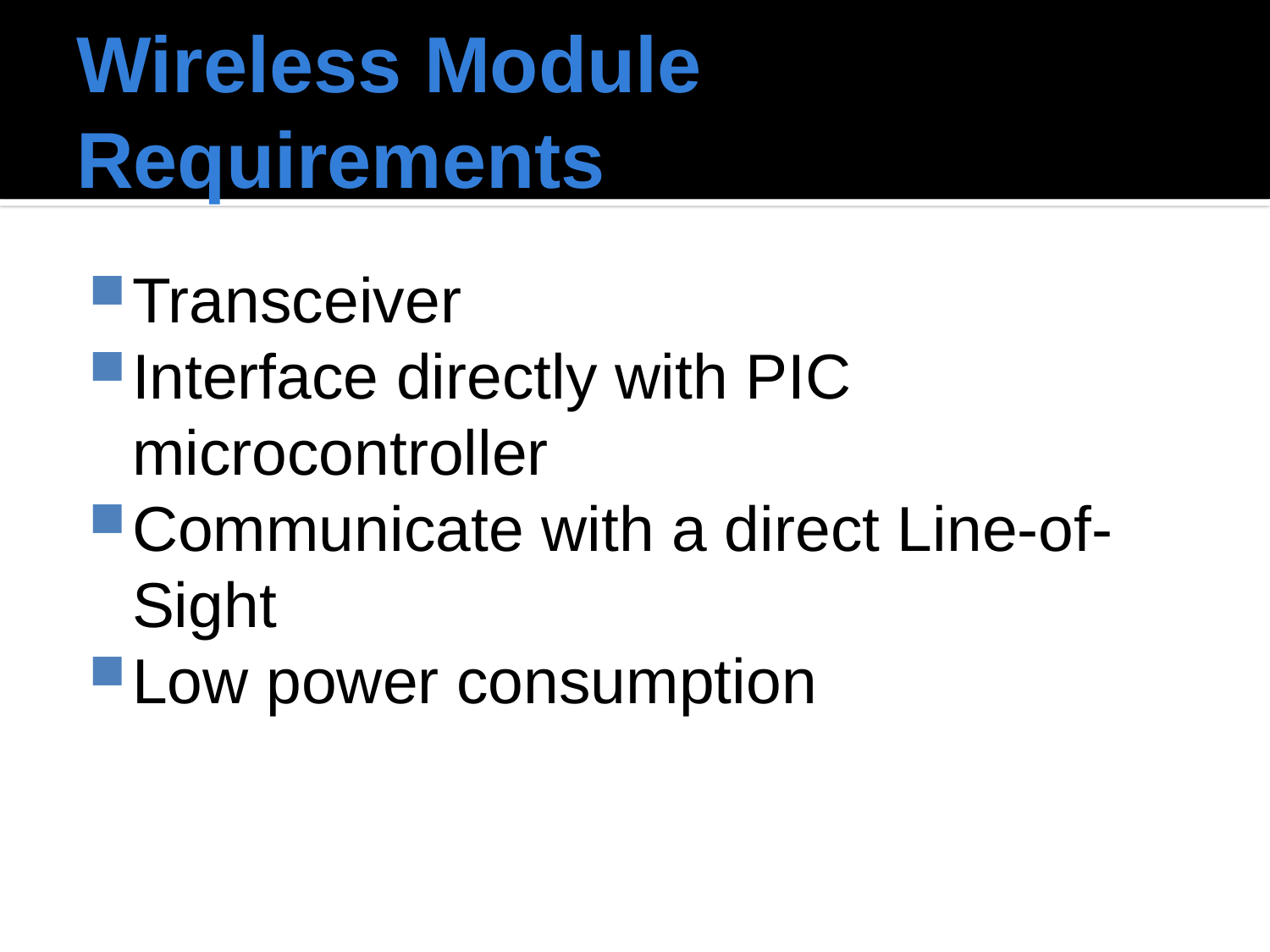

# Wireless Module Requirements
Transceiver
Interface directly with PIC microcontroller
Communicate with a direct Line-of-Sight
Low power consumption